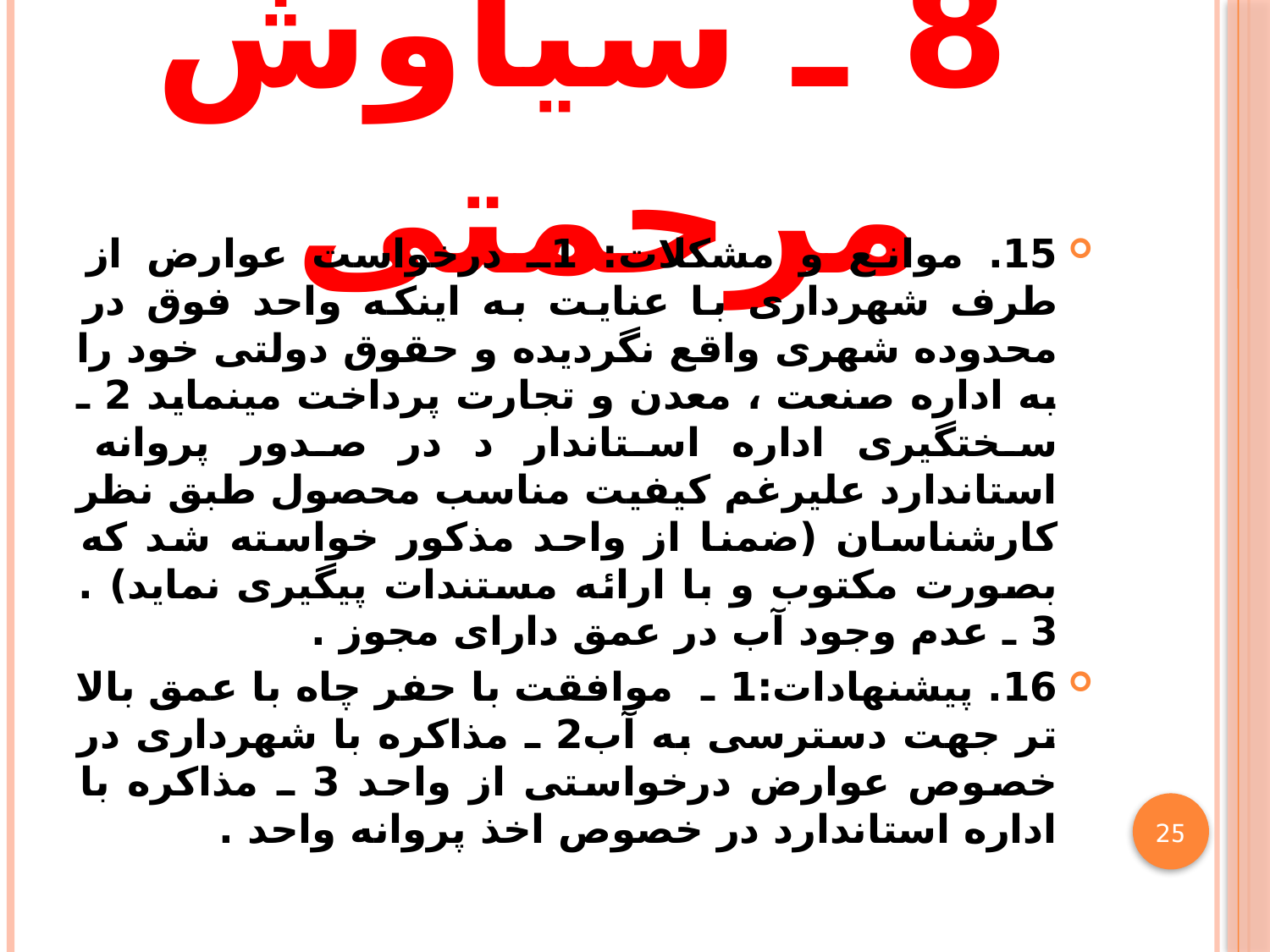

# 8 ـ سیاوش مرحمتی
15. موانع و مشکلات: 1ـ درخواست عوارض از طرف شهرداری با عنایت به اینکه واحد فوق در محدوده شهری واقع نگردیده و حقوق دولتی خود را به اداره صنعت ، معدن و تجارت پرداخت مینماید 2 ـ سختگیری اداره استاندار د در صدور پروانه استاندارد علیرغم کیفیت مناسب محصول طبق نظر کارشناسان (ضمنا از واحد مذکور خواسته شد که بصورت مکتوب و با ارائه مستندات پیگیری نماید) . 3 ـ عدم وجود آب در عمق دارای مجوز .
16. پیشنهادات:1 ـ  موافقت با حفر چاه با عمق بالا تر جهت دسترسی به آب2 ـ مذاکره با شهرداری در خصوص عوارض درخواستی از واحد 3 ـ مذاکره با اداره استاندارد در خصوص اخذ پروانه واحد .
25